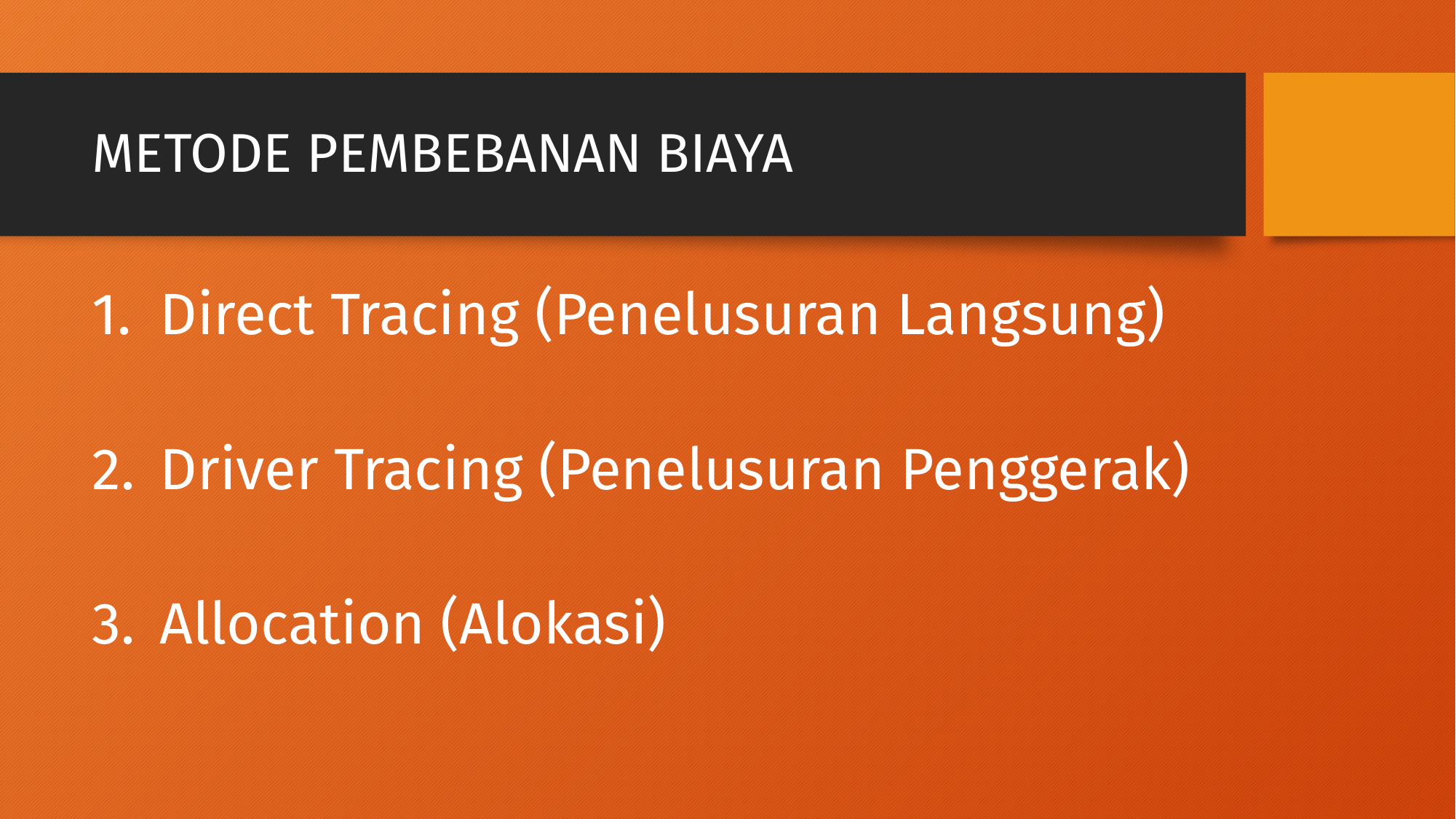

# METODE PEMBEBANAN BIAYA
 Direct Tracing (Penelusuran Langsung)

 Driver Tracing (Penelusuran Penggerak)

 Allocation (Alokasi)